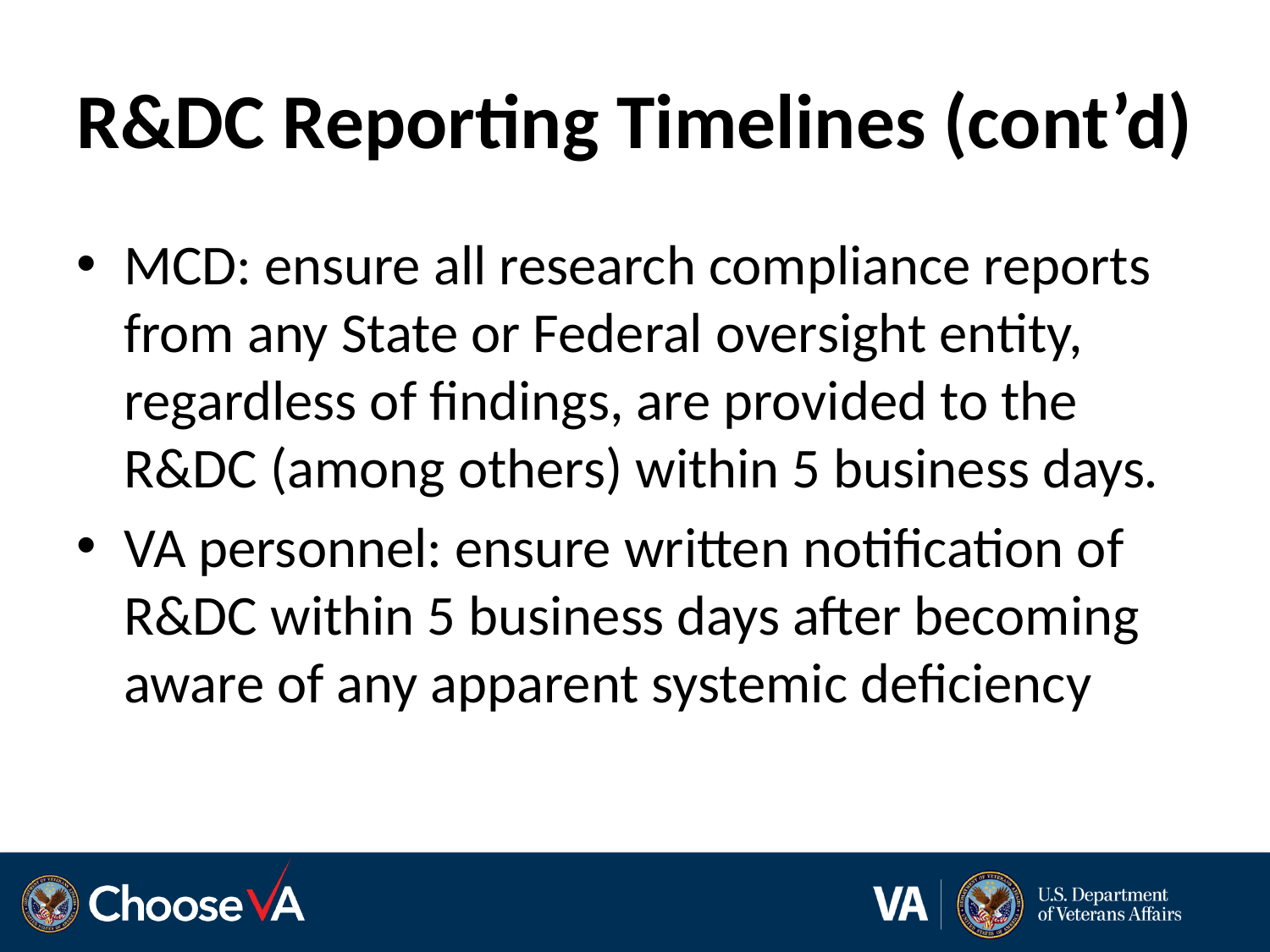

# R&DC Reporting Timelines (cont’d)
MCD: ensure all research compliance reports from any State or Federal oversight entity, regardless of findings, are provided to the R&DC (among others) within 5 business days.
VA personnel: ensure written notification of R&DC within 5 business days after becoming aware of any apparent systemic deficiency